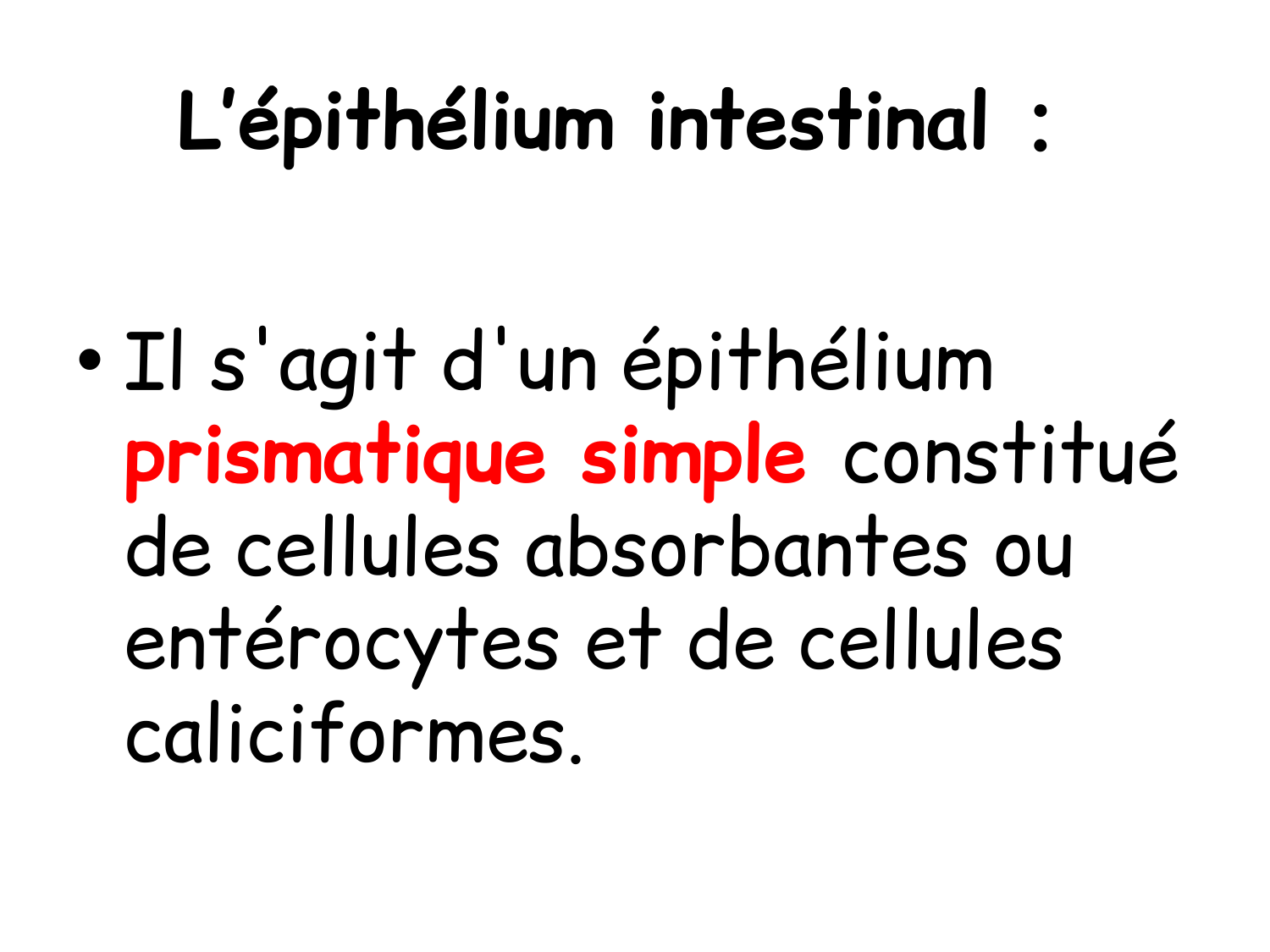

# L’épithélium intestinal :

Il s'agit d'un épithélium prismatique simple constitué de cellules absorbantes ou entérocytes et de cellules caliciformes.